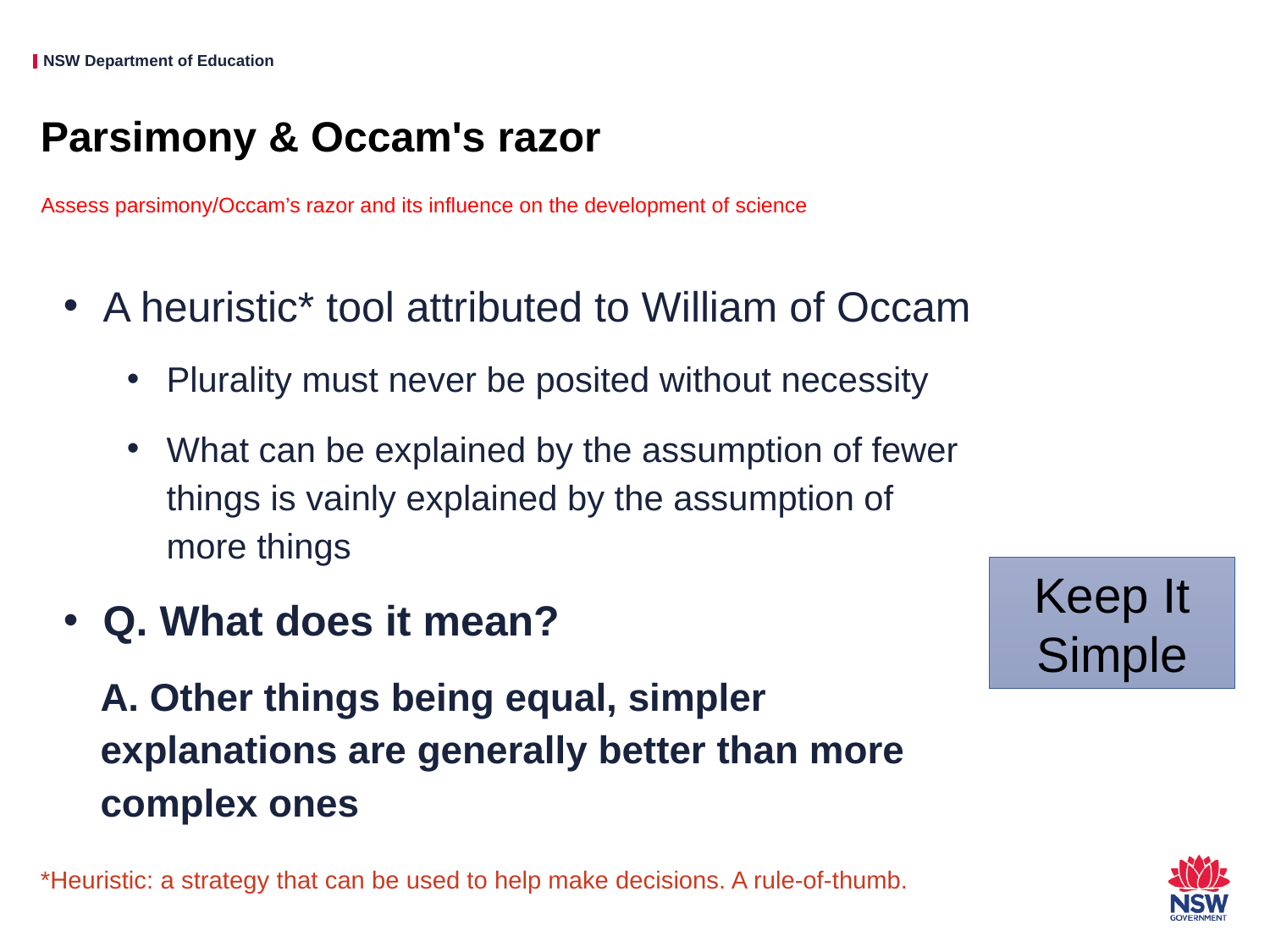

# Parsimony & Occam's razor
Assess parsimony/Occam’s razor and its influence on the development of science
A heuristic* tool attributed to William of Occam
Plurality must never be posited without necessity
What can be explained by the assumption of fewer things is vainly explained by the assumption of more things
Q. What does it mean?
A. Other things being equal, simpler explanations are generally better than more complex ones

Keep It Simple
*Heuristic: a strategy that can be used to help make decisions. A rule-of-thumb.